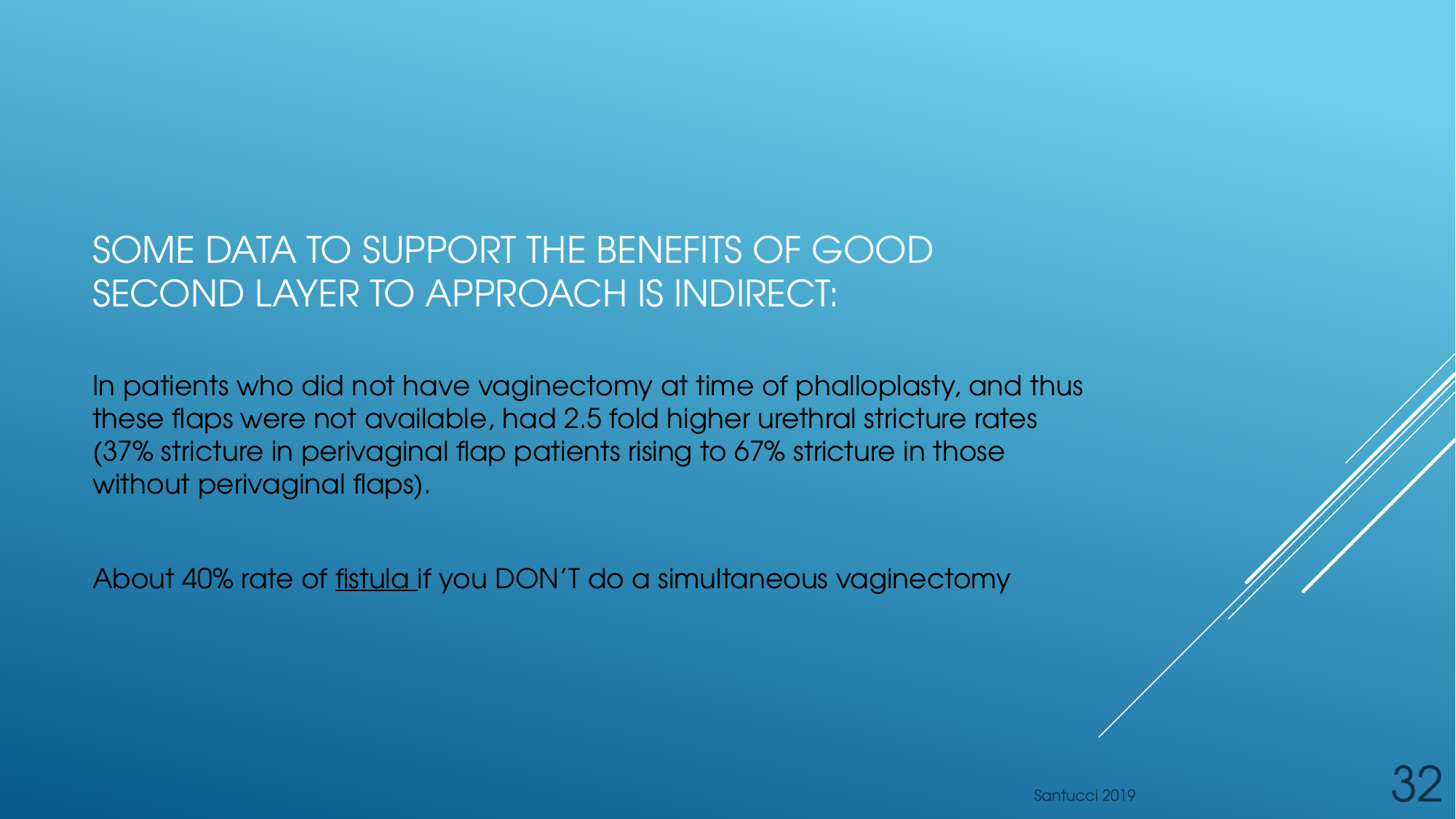

# Some data to support thE Benefits of good second layer to approach is indirect:
In patients who did not have vaginectomy at time of phalloplasty, and thus these flaps were not available, had 2.5 fold higher urethral stricture rates (37% stricture in perivaginal flap patients rising to 67% stricture in those without perivaginal flaps).

About 40% rate of fistula if you DON’T do a simultaneous vaginectomy

32
Santucci 2019